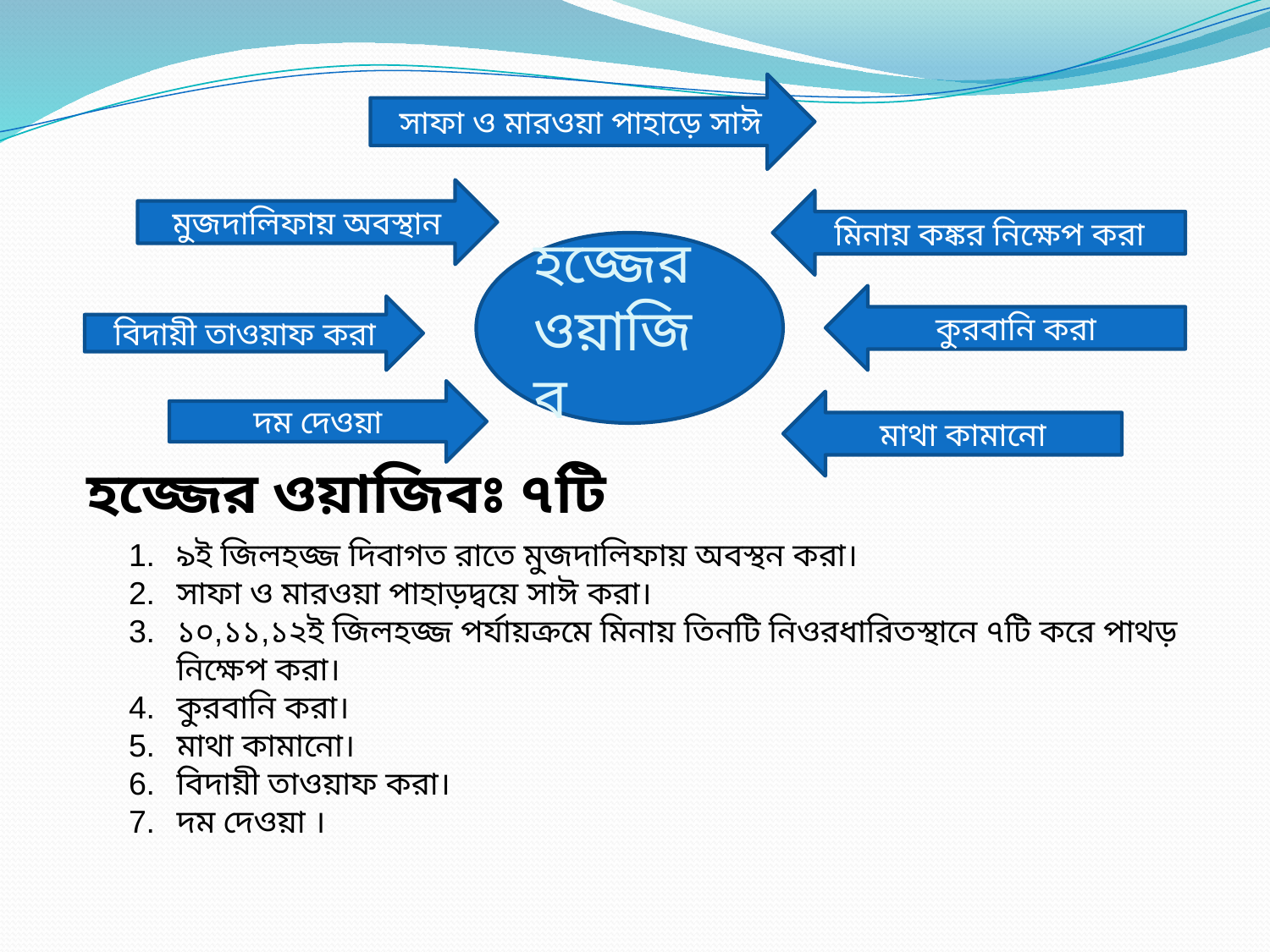

সাফা ও মারওয়া পাহাড়ে সাঈ
মুজদালিফায় অবস্থান
মিনায় কঙ্কর নিক্ষেপ করা
হজ্জের ওয়াজিব
কুরবানি করা
বিদায়ী তাওয়াফ করা
দম দেওয়া
মাথা কামানো
হজ্জের ওয়াজিবঃ ৭টি
৯ই জিলহজ্জ দিবাগত রাতে মুজদালিফায় অবস্থন করা।
সাফা ও মারওয়া পাহাড়দ্বয়ে সাঈ করা।
১০,১১,১২ই জিলহজ্জ পর্যায়ক্রমে মিনায় তিনটি নিওরধারিতস্থানে ৭টি করে পাথড় নিক্ষেপ করা।
কুরবানি করা।
মাথা কামানো।
বিদায়ী তাওয়াফ করা।
দম দেওয়া ।